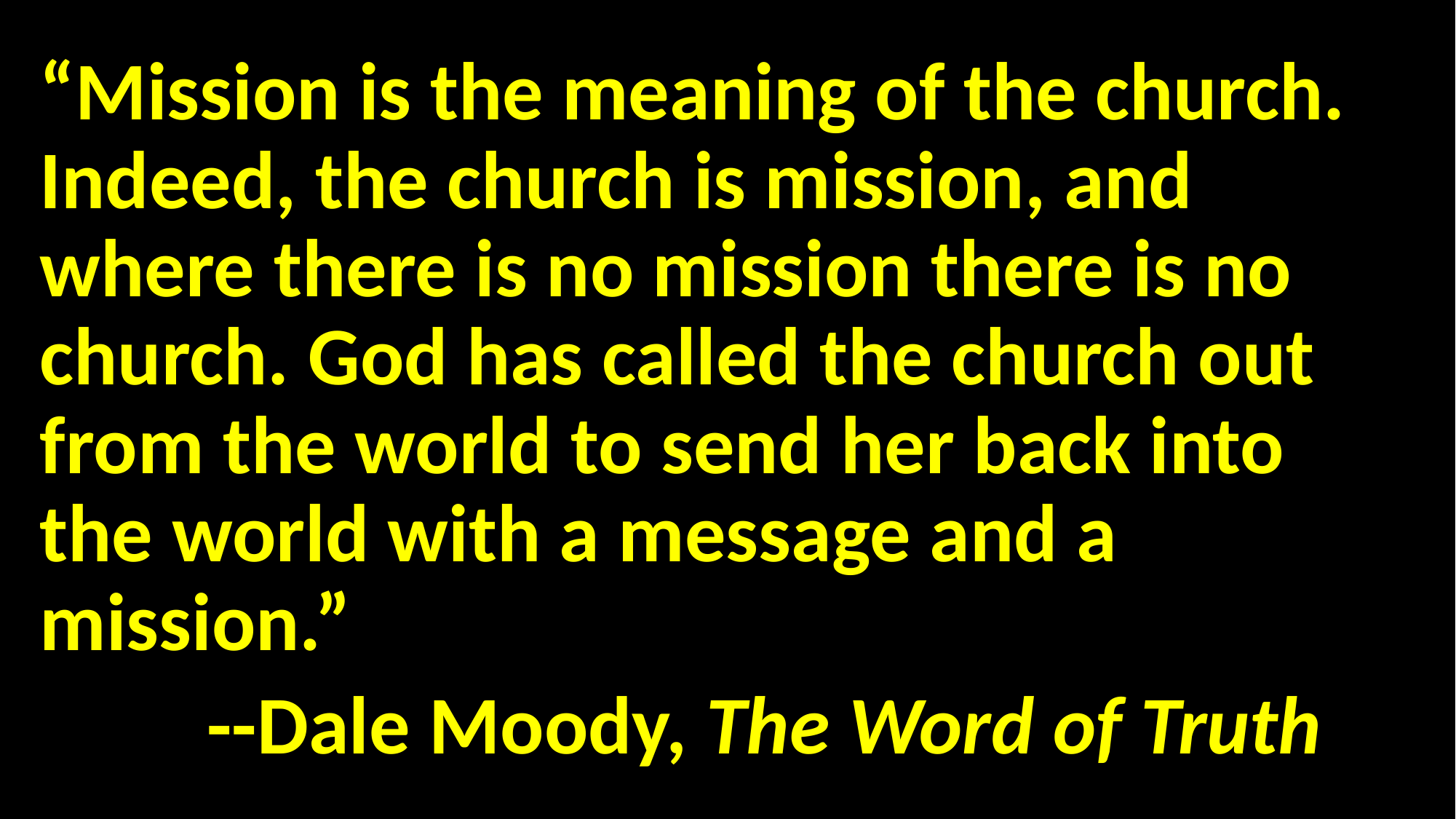

“Mission is the meaning of the church. Indeed, the church is mission, and where there is no mission there is no church. God has called the church out from the world to send her back into the world with a message and a mission.”
         --Dale Moody, The Word of Truth
#